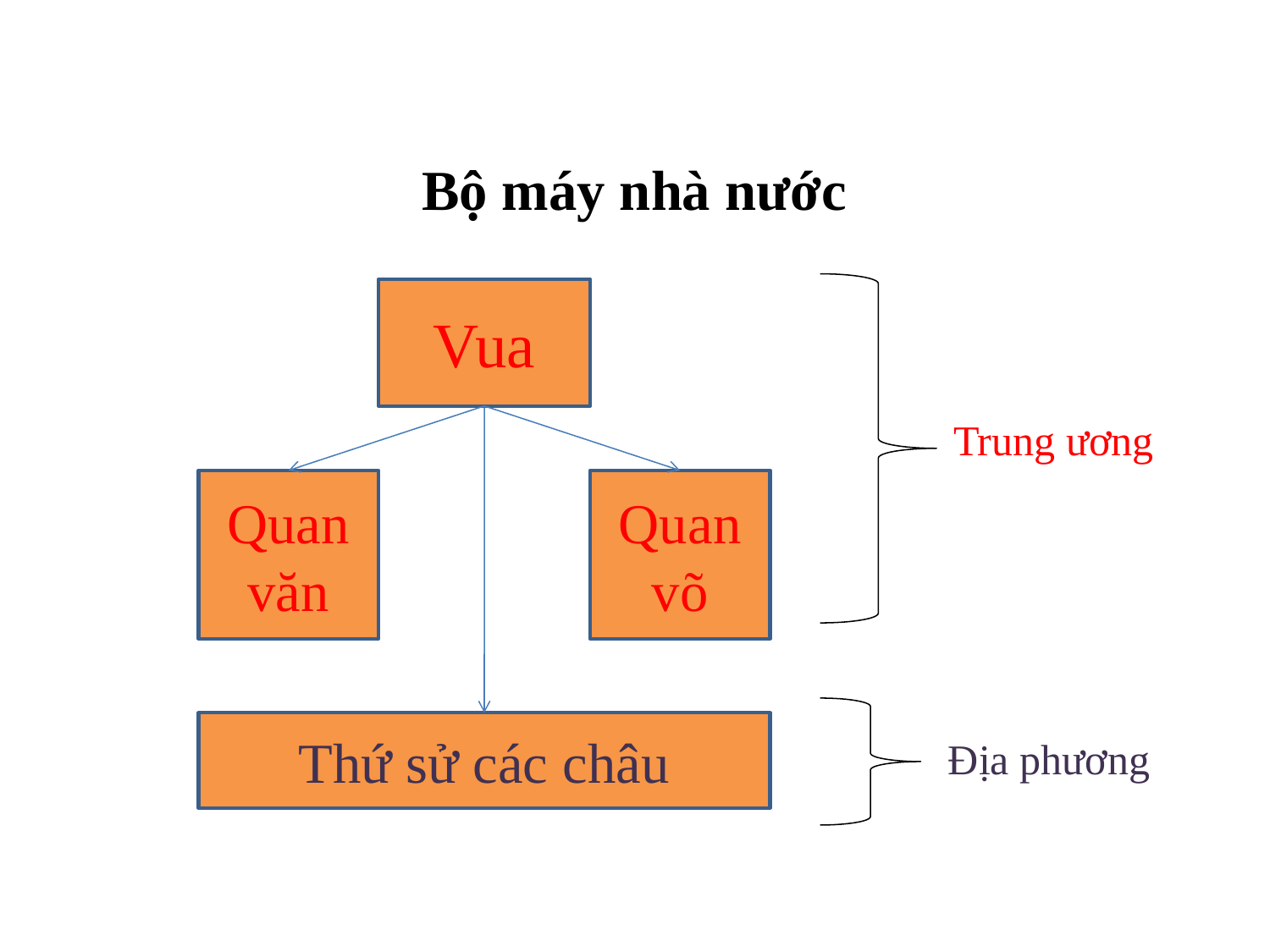

Bộ máy nhà nước

Vua
Trung ương
Quan võ
Quan văn

Thứ sử các châu
Địa phương